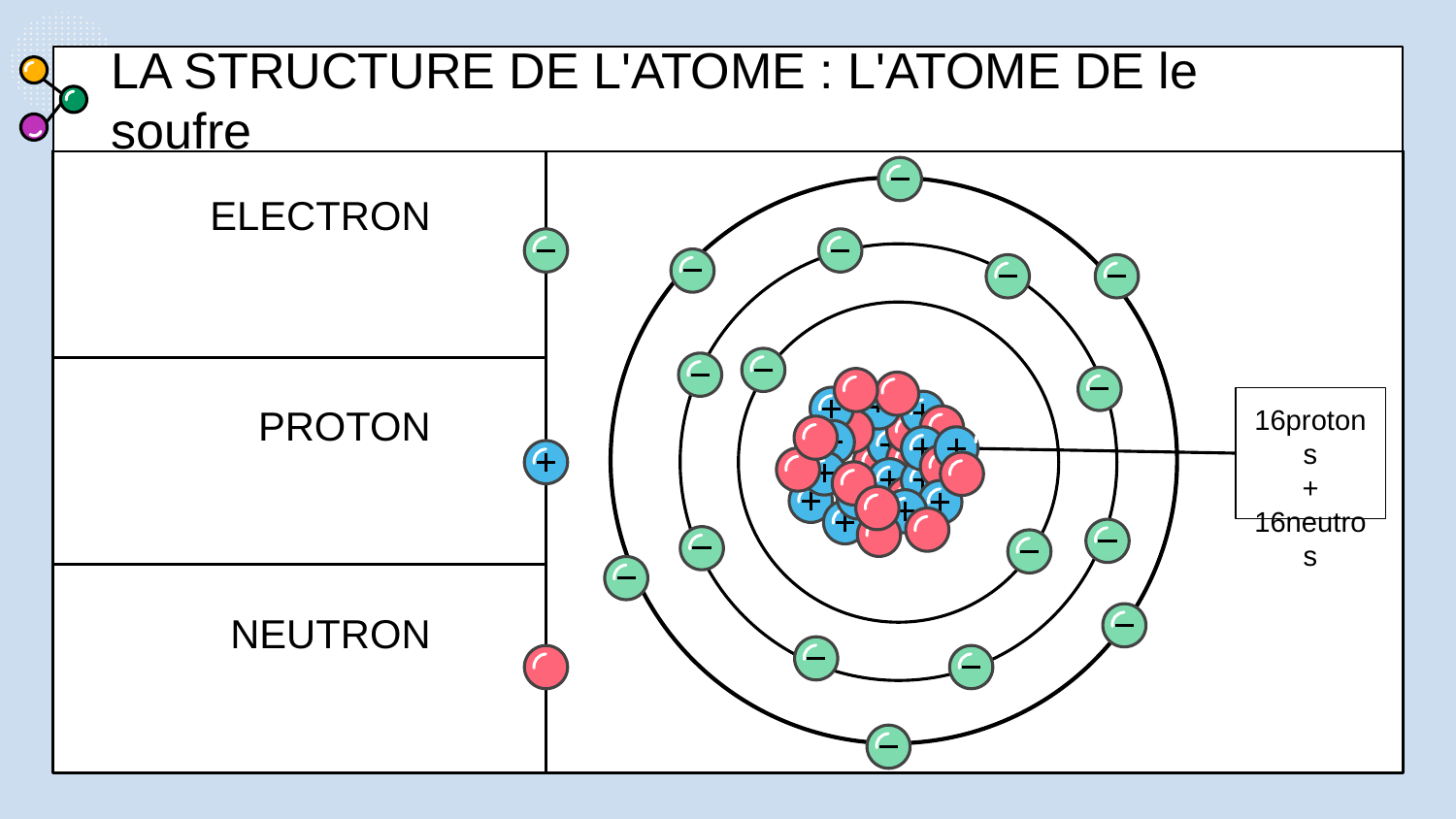

LA STRUCTURE DE L'ATOME : L'ATOME DE le soufre

# ELECTRON

16protons
+ 16neutros
PROTON

NEUTRON